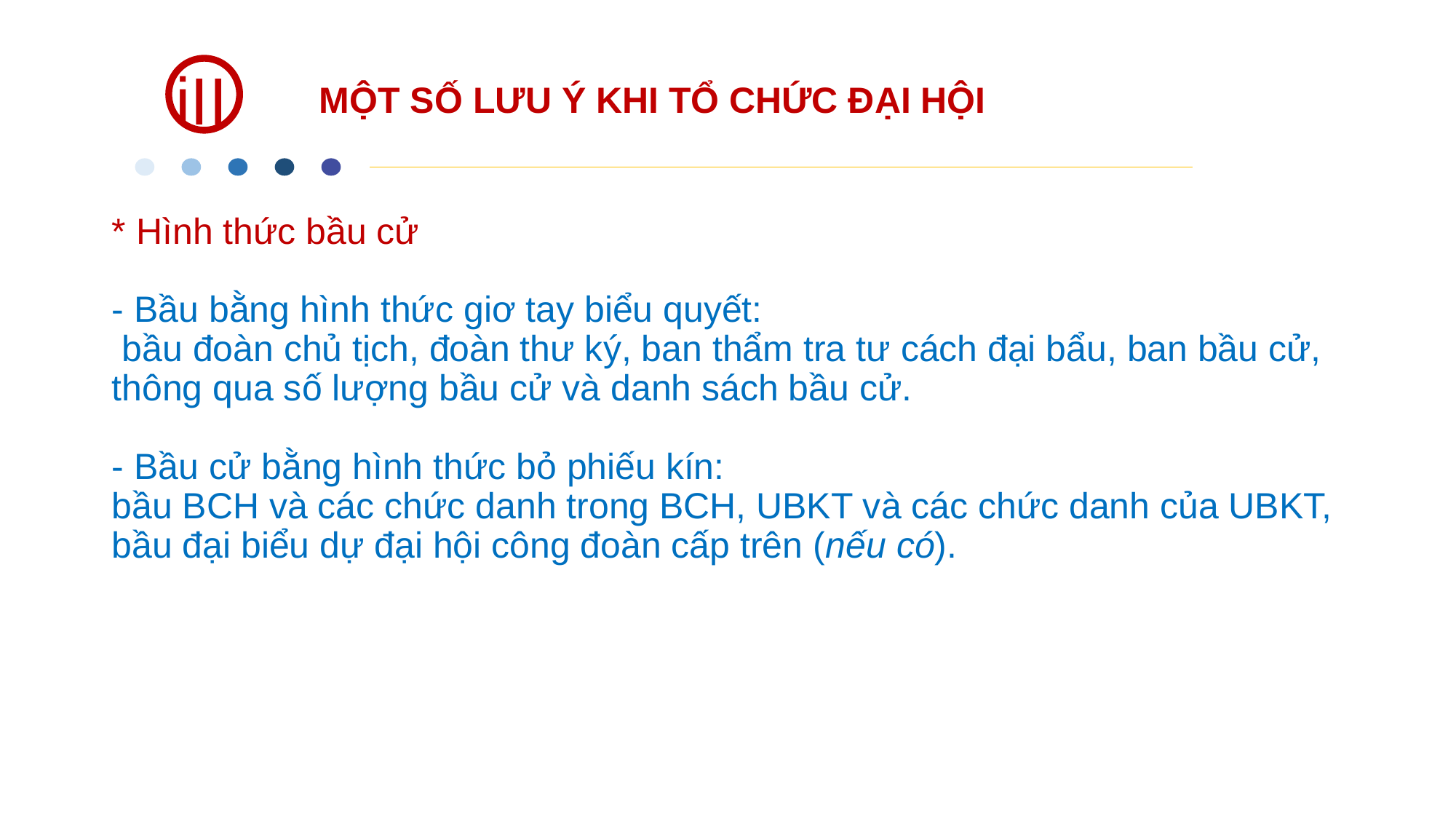

iII

MỘT SỐ LƯU Ý KHI TỔ CHỨC ĐẠI HỘI

* Hình thức bầu cử
- Bầu bằng hình thức giơ tay biểu quyết:
 bầu đoàn chủ tịch, đoàn thư ký, ban thẩm tra tư cách đại bẩu, ban bầu cử, thông qua số lượng bầu cử và danh sách bầu cử.
- Bầu cử bằng hình thức bỏ phiếu kín:
bầu BCH và các chức danh trong BCH, UBKT và các chức danh của UBKT, bầu đại biểu dự đại hội công đoàn cấp trên (nếu có).